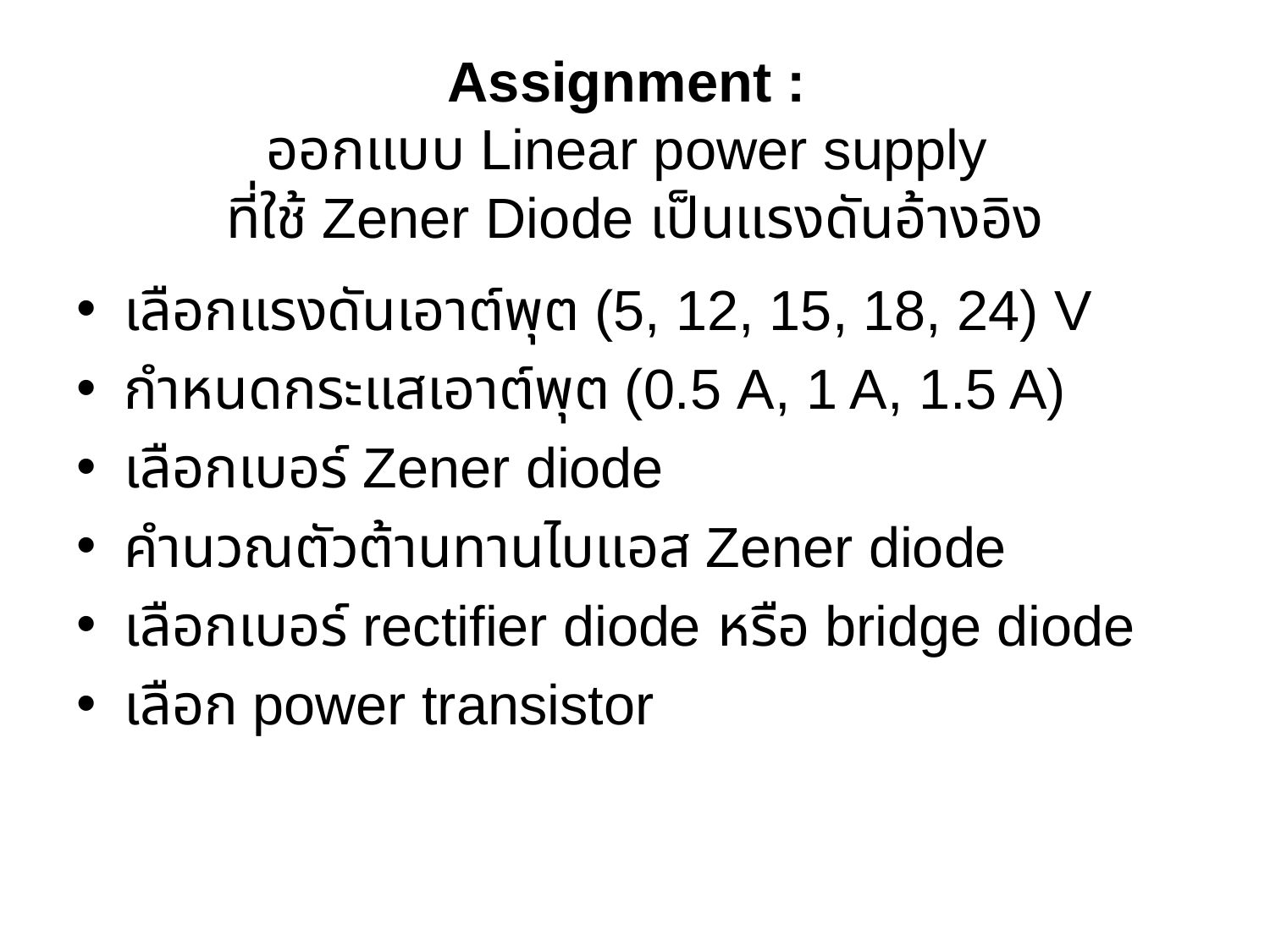

# Assignment : ออกแบบ Linear power supply ที่ใช้ Zener Diode เป็นแรงดันอ้างอิง
เลือกแรงดันเอาต์พุต (5, 12, 15, 18, 24) V
กำหนดกระแสเอาต์พุต (0.5 A, 1 A, 1.5 A)
เลือกเบอร์ Zener diode
คำนวณตัวต้านทานไบแอส Zener diode
เลือกเบอร์ rectifier diode หรือ bridge diode
เลือก power transistor